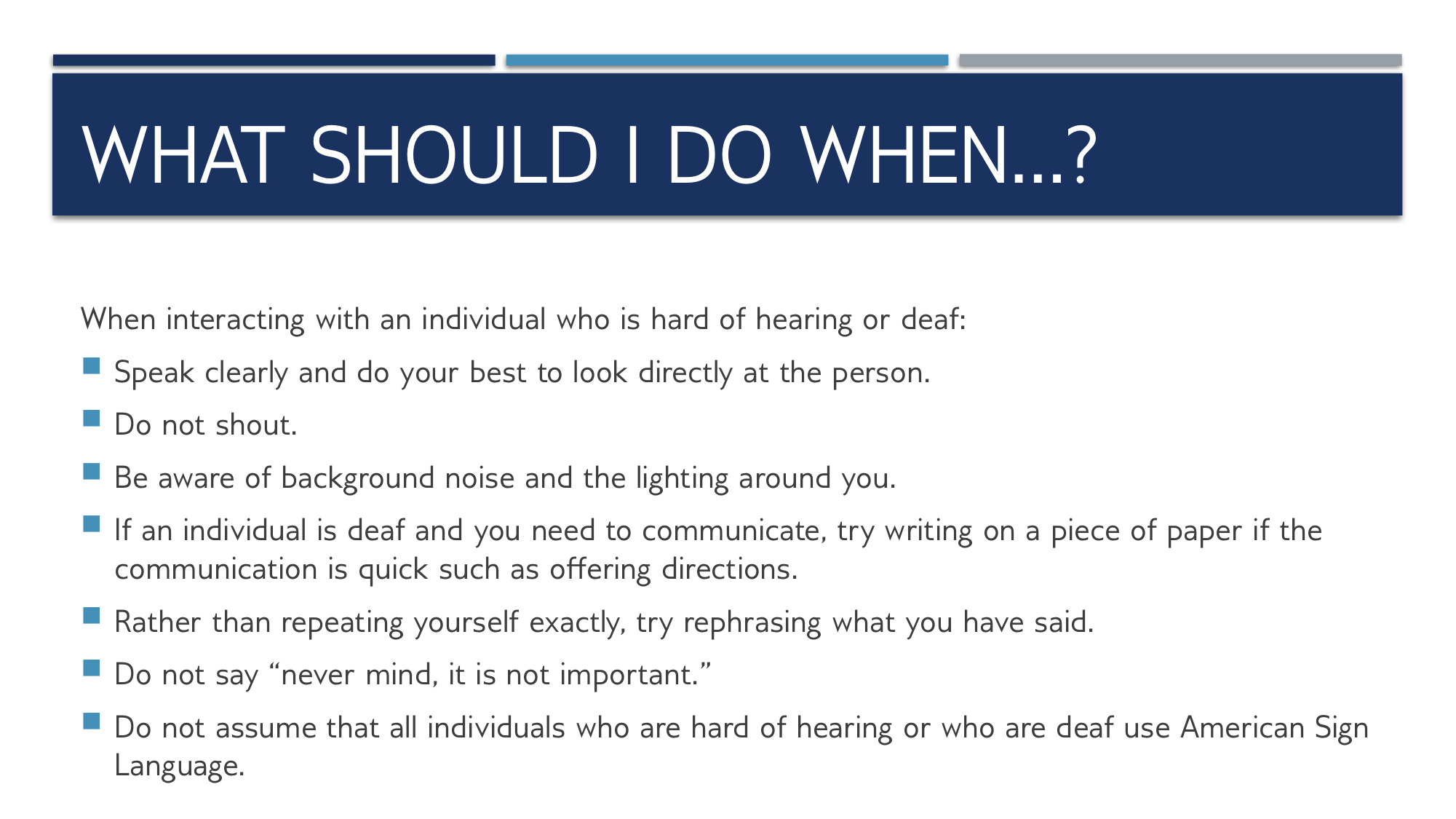

# What Should I Do When…?
When interacting with an individual who is hard of hearing or deaf:
Speak clearly and do your best to look directly at the person.
Do not shout.
Be aware of background noise and the lighting around you.
If an individual is deaf and you need to communicate, try writing on a piece of paper if the communication is quick such as offering directions.
Rather than repeating yourself exactly, try rephrasing what you have said.
Do not say “never mind, it is not important.”
Do not assume that all individuals who are hard of hearing or who are deaf use American Sign Language.